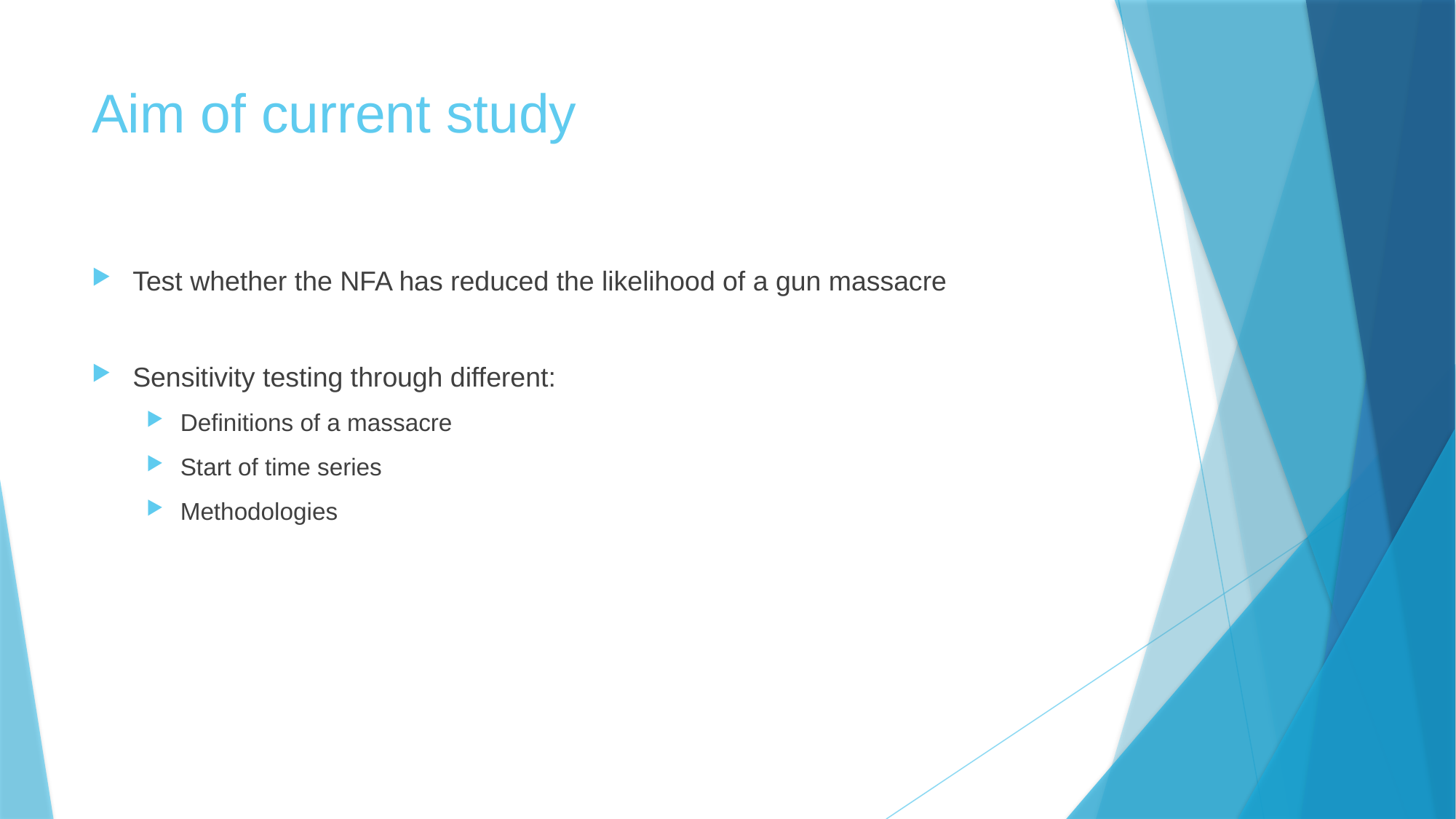

# Aim of current study
Test whether the NFA has reduced the likelihood of a gun massacre

Sensitivity testing through different:
Definitions of a massacre
Start of time series
Methodologies